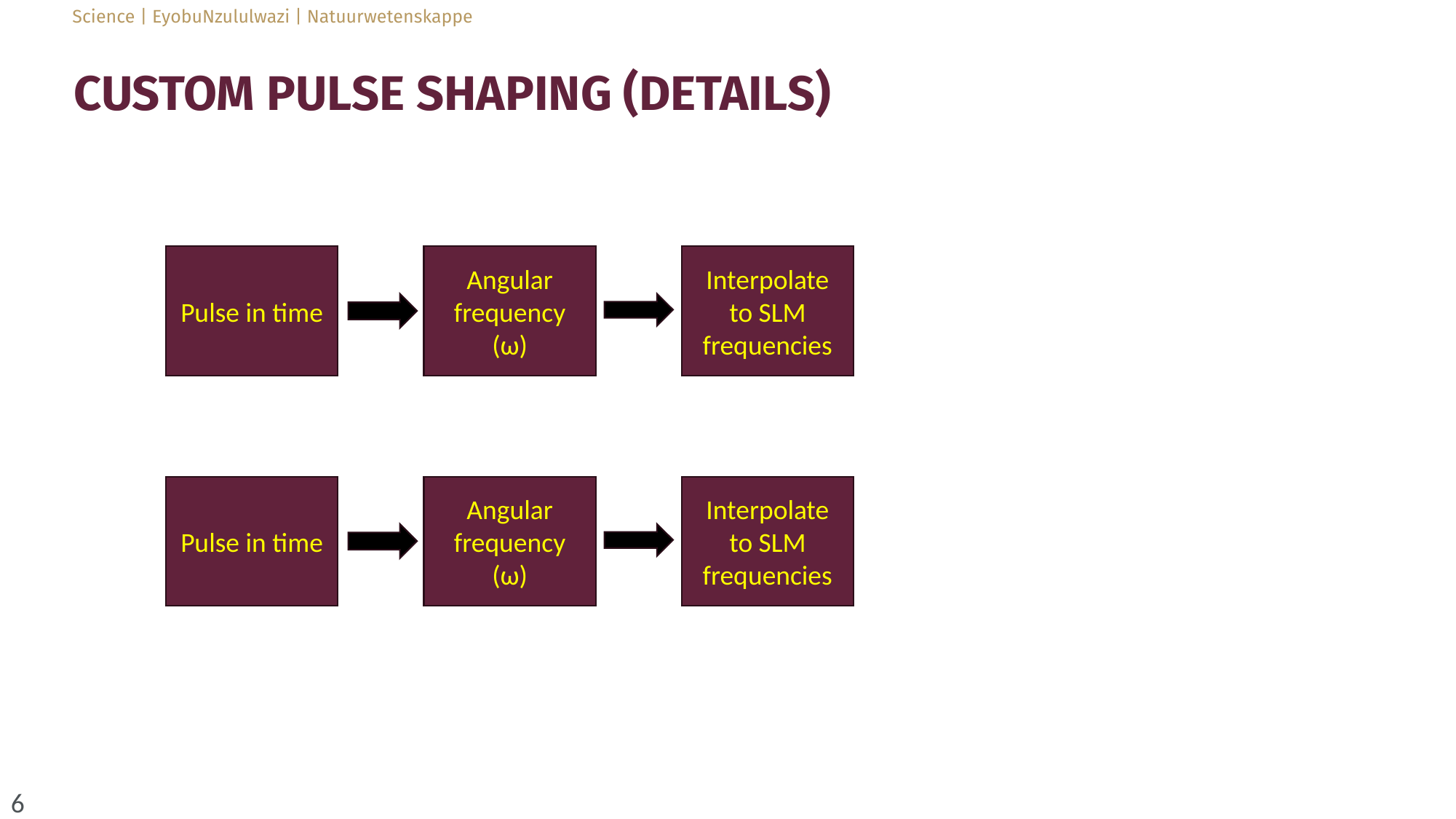

# CUSTOM PULSE SHAPING (DETAILS)

Pulse in time
Angular frequency (ω)
Interpolate to SLM frequencies

Pulse in time
Angular frequency (ω)
Interpolate to SLM frequencies

6